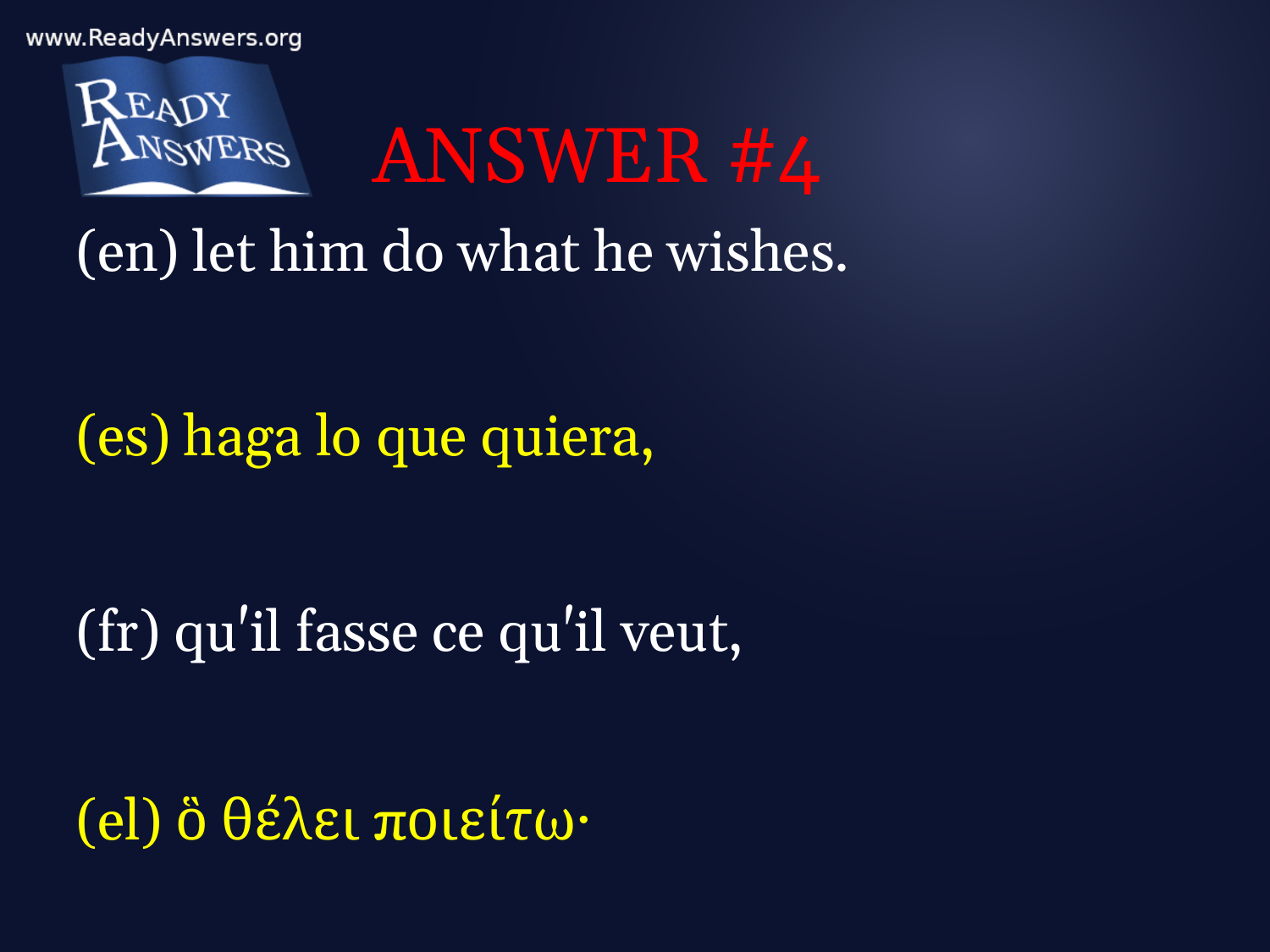

# ANSWER #4
(en) let him do what he wishes.
(es) haga lo que quiera,
(fr) qu'il fasse ce qu'il veut,
(el) ὃ θέλει ποιείτω·